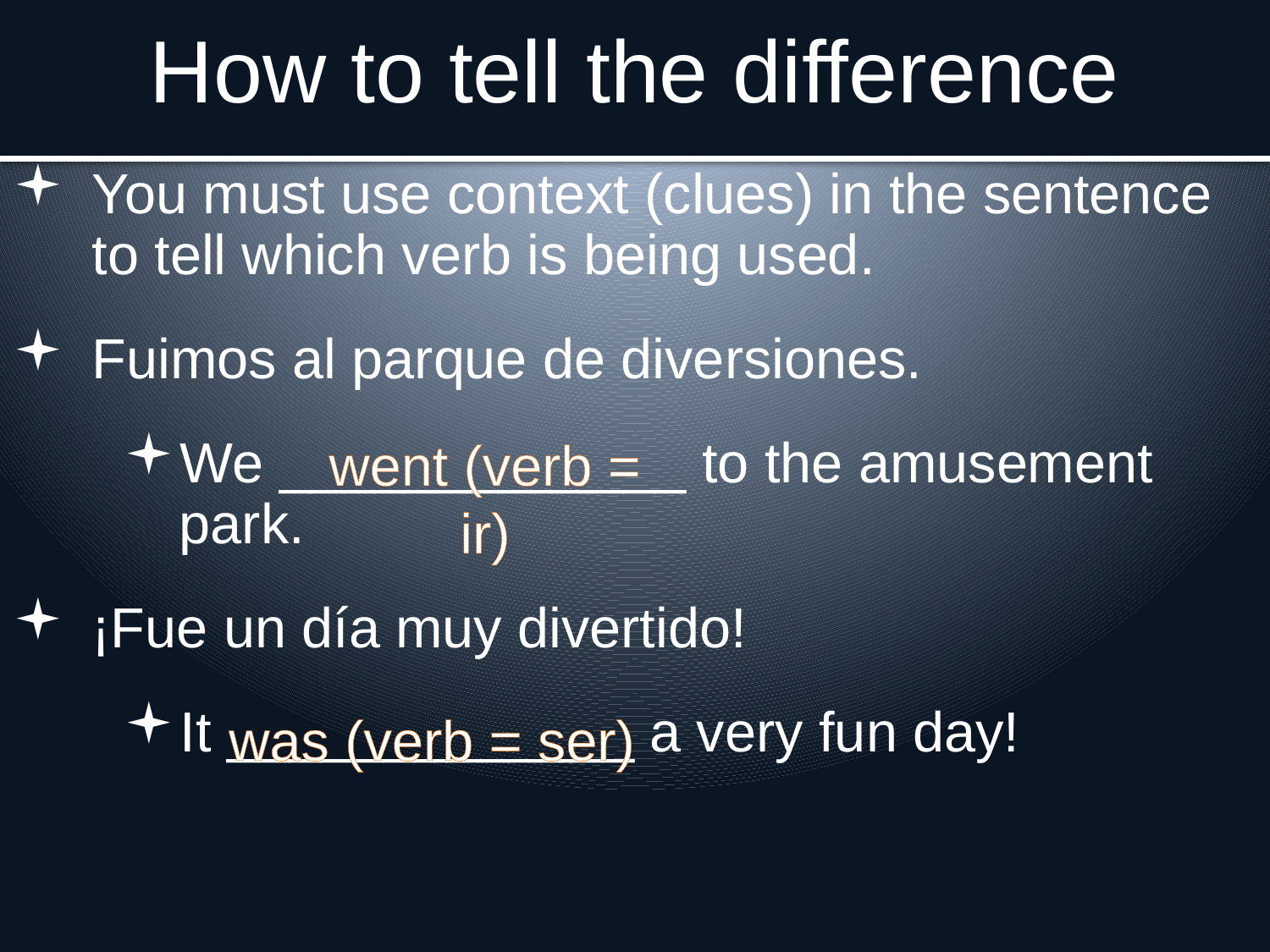

# How to tell the difference
You must use context (clues) in the sentence to tell which verb is being used.
Fuimos al parque de diversiones.
We _____________ to the amusement park.
¡Fue un día muy divertido!
It _____________ a very fun day!
went (verb = ir)
was (verb = ser)